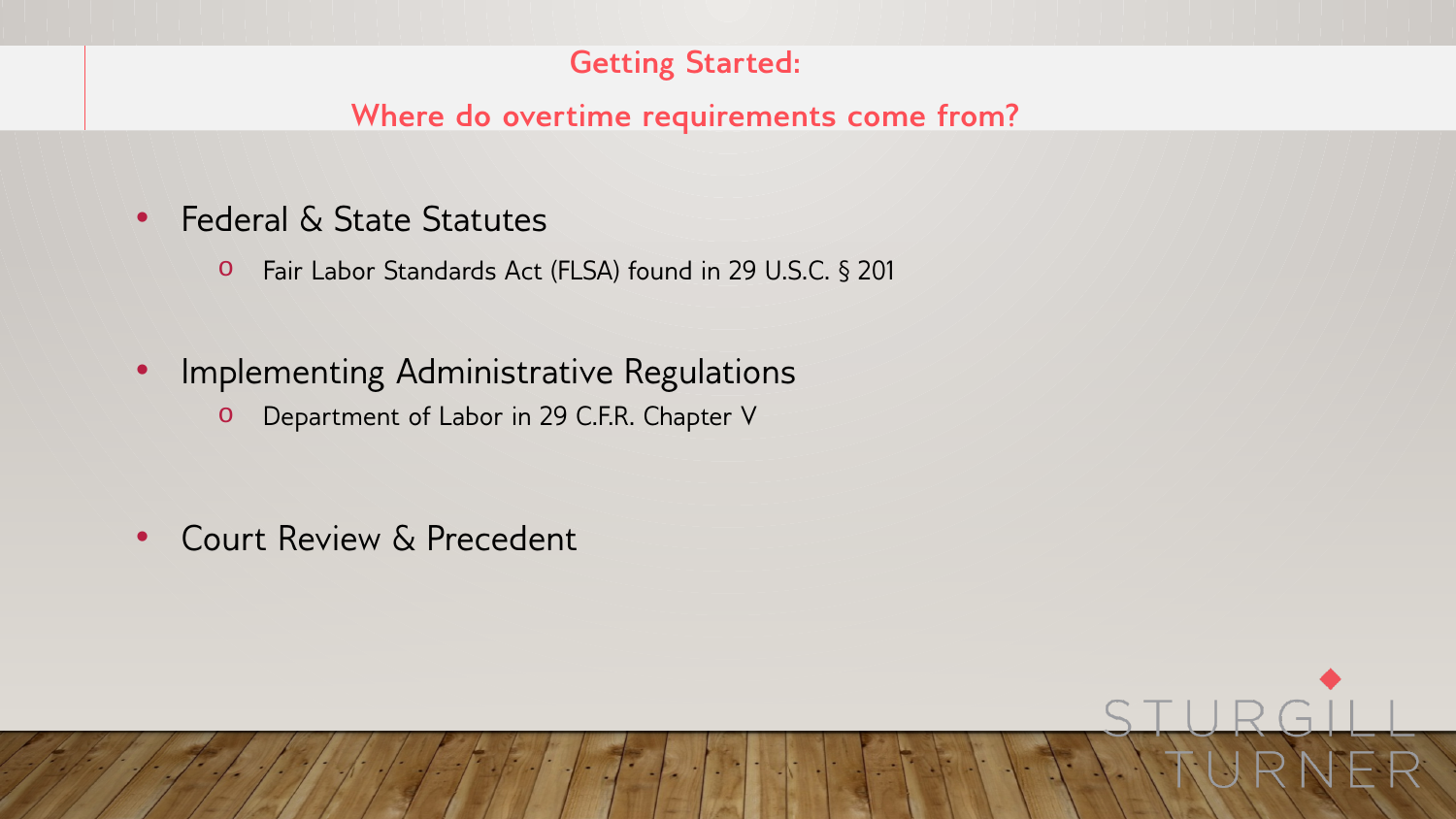

Getting Started:
Where do overtime requirements come from?
Federal & State Statutes
Fair Labor Standards Act (FLSA) found in 29 U.S.C. § 201

Implementing Administrative Regulations
Department of Labor in 29 C.F.R. Chapter V

Court Review & Precedent